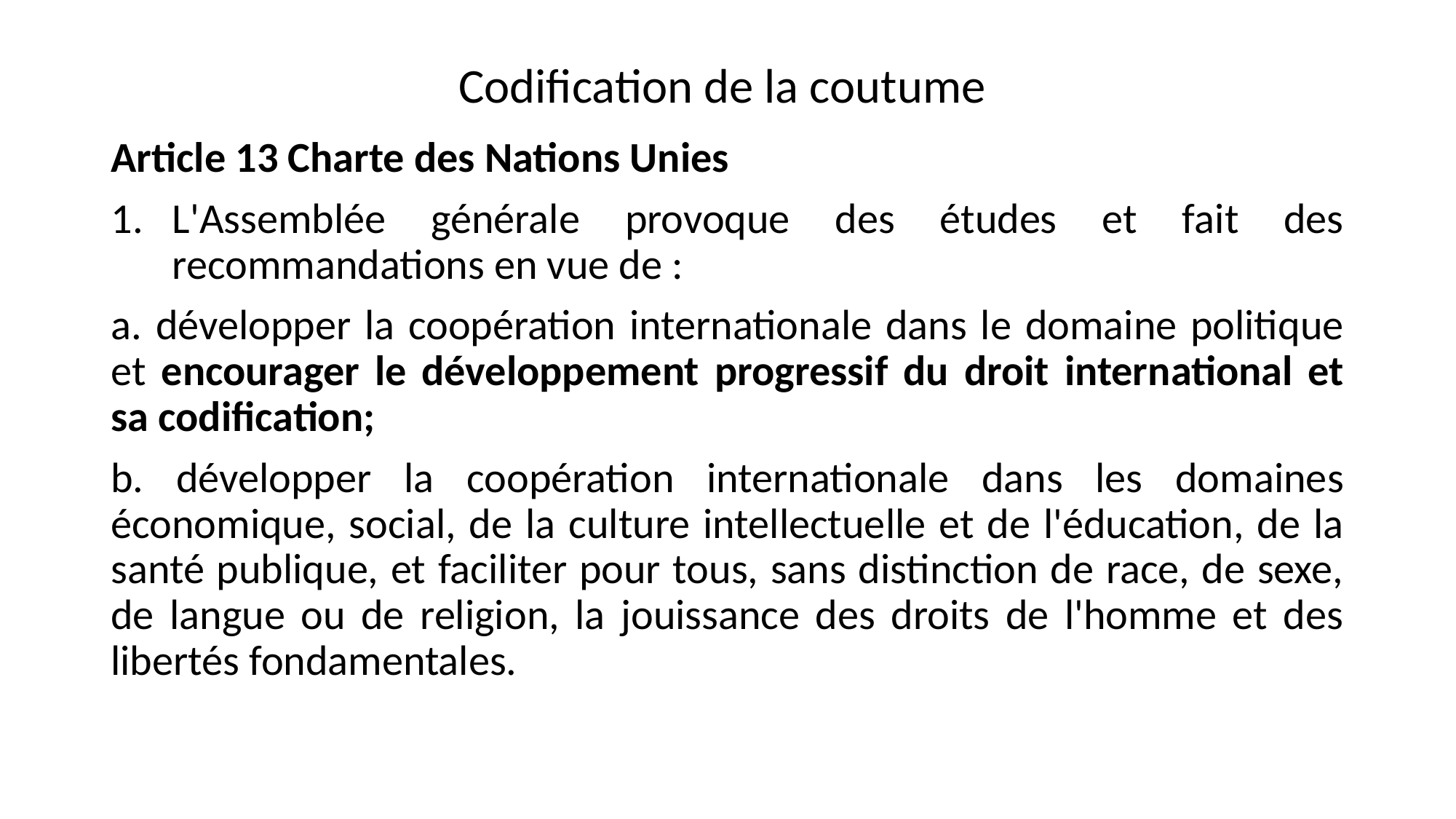

# Codification de la coutume
Article 13 Charte des Nations Unies
L'Assemblée générale provoque des études et fait des recommandations en vue de :
a. développer la coopération internationale dans le domaine politique et encourager le développement progressif du droit international et sa codification;
b. développer la coopération internationale dans les domaines économique, social, de la culture intellectuelle et de l'éducation, de la santé publique, et faciliter pour tous, sans distinction de race, de sexe, de langue ou de religion, la jouissance des droits de l'homme et des libertés fondamentales.